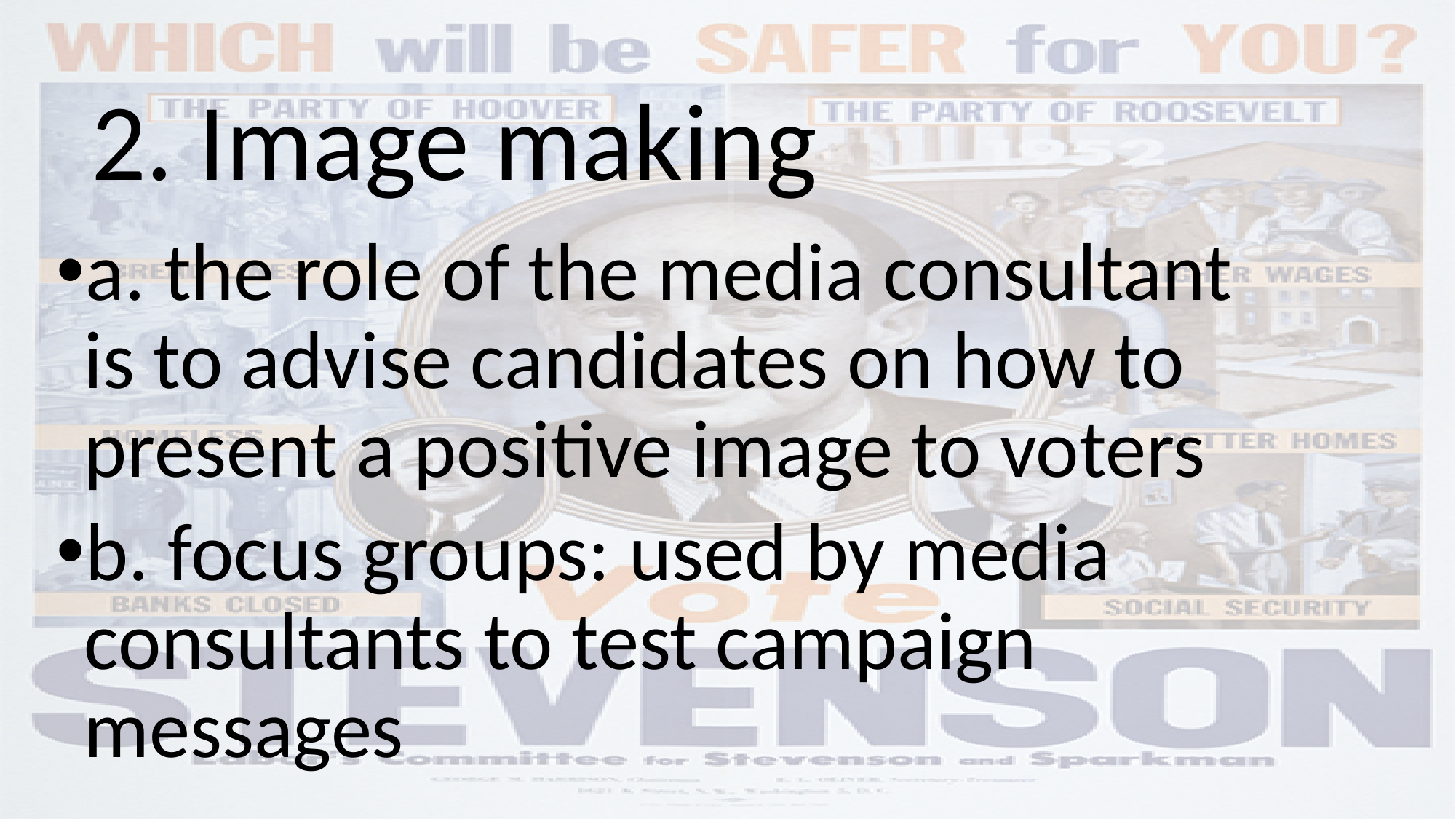

# 2. Image making
a. the role of the media consultant is to advise candidates on how to present a positive image to voters
b. focus groups: used by media consultants to test campaign messages